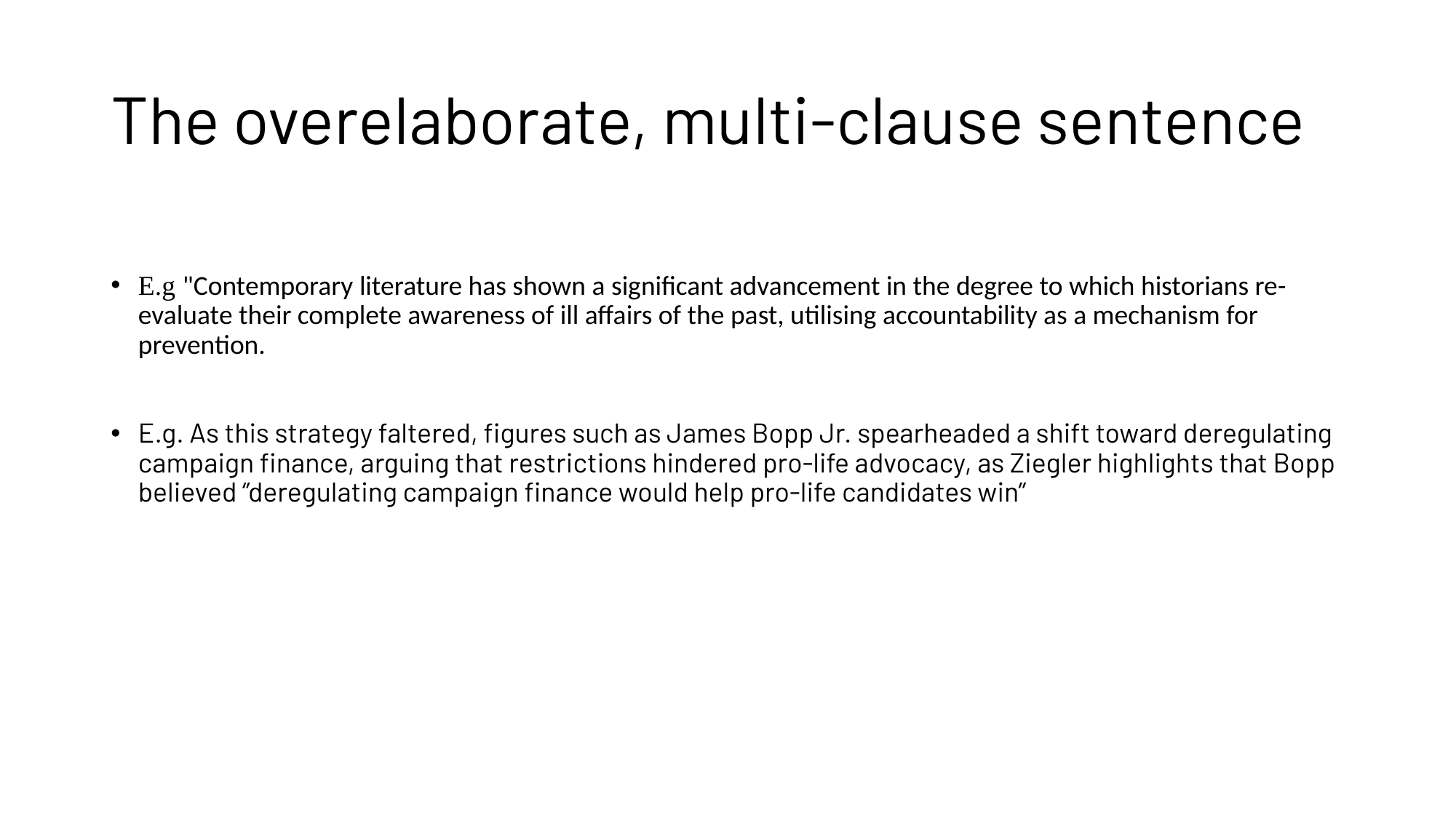

# The overelaborate, multi-clause sentence

E.g "Contemporary literature has shown a significant advancement in the degree to which historians re-evaluate their complete awareness of ill affairs of the past, utilising accountability as a mechanism for prevention.

E.g. As this strategy faltered, figures such as James Bopp Jr. spearheaded a shift toward deregulating campaign finance, arguing that restrictions hindered pro-life advocacy, as Ziegler highlights that Bopp believed ‘’deregulating campaign finance would help pro-life candidates win’’